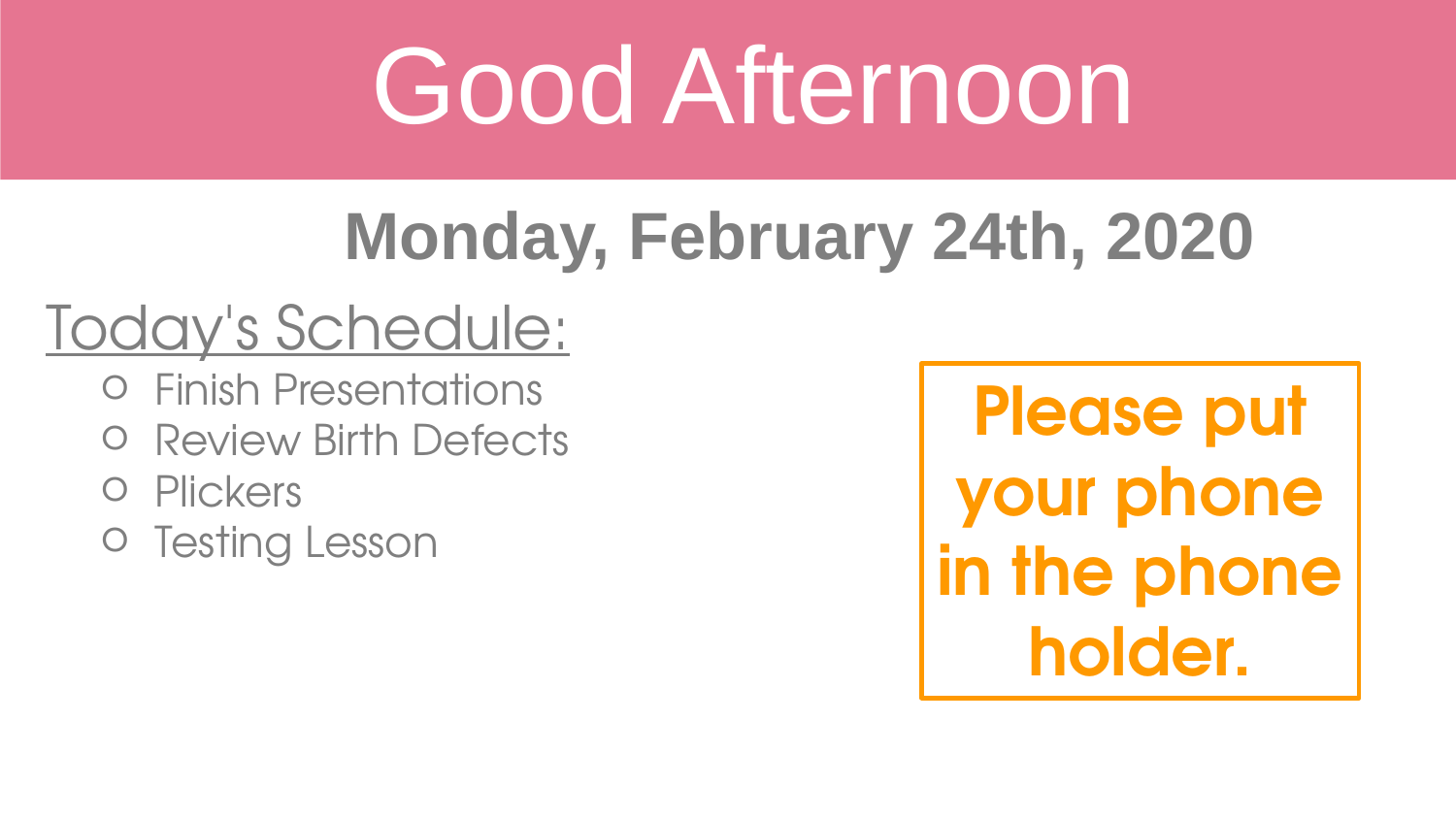

Good Afternoon
Monday, February 24th, 2020
Today's Schedule:
Finish Presentations
Review Birth Defects
Plickers
Testing Lesson

Please put your phone in the phone holder.